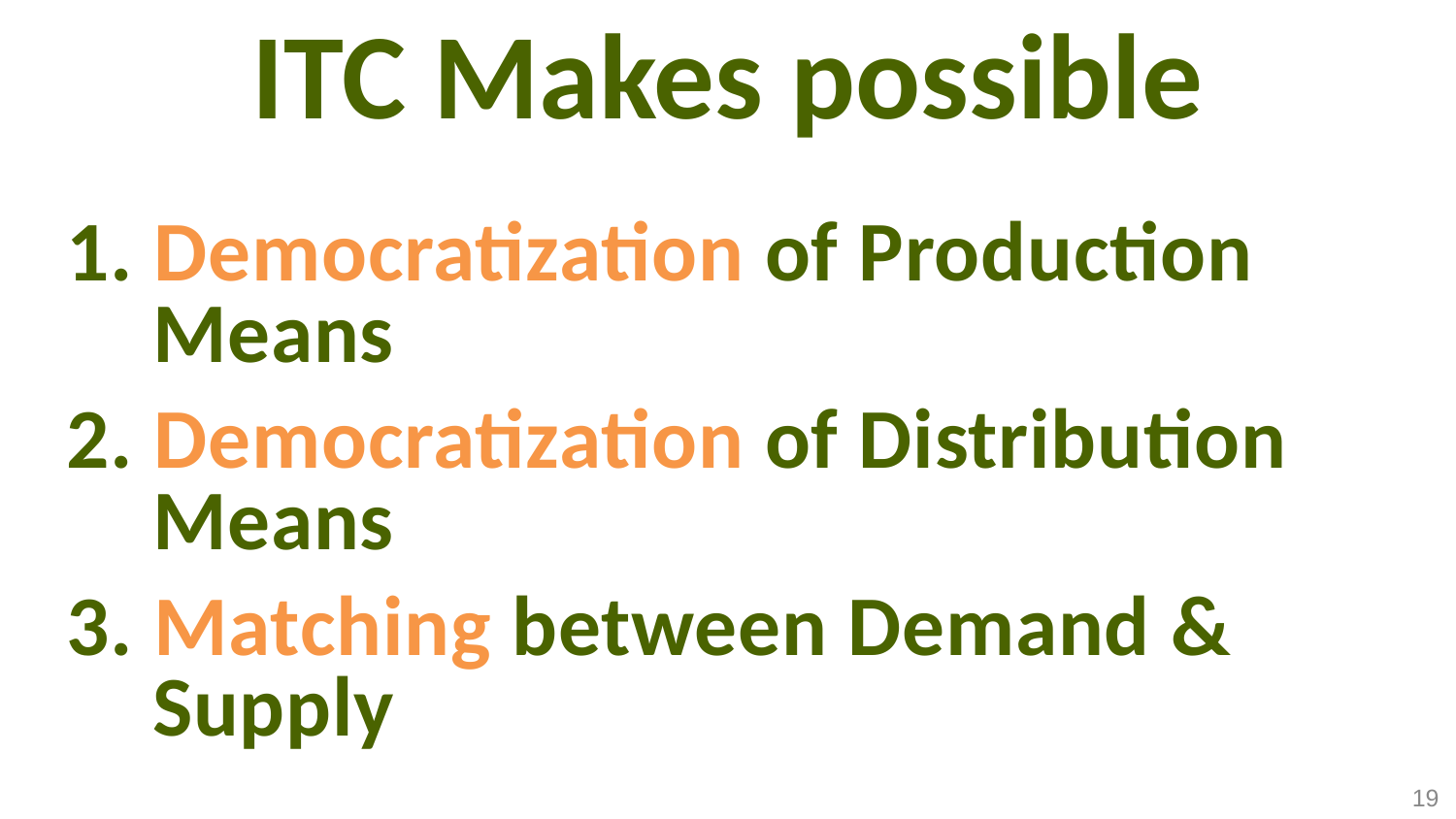

# ITC Makes possible
1. Democratization of Production Means
2. Democratization of Distribution Means
3. Matching between Demand & Supply
19